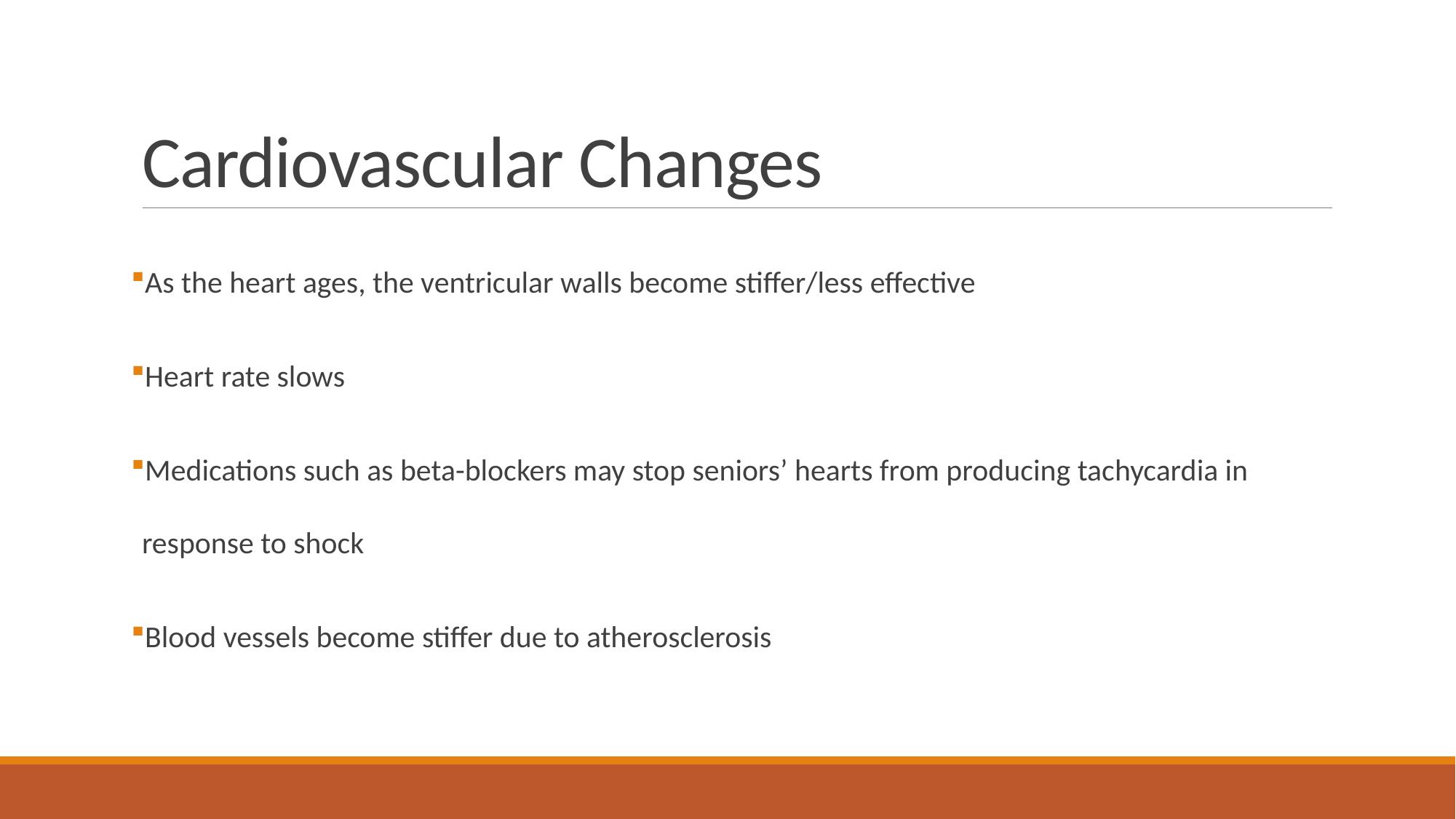

# Cardiovascular Changes
As the heart ages, the ventricular walls become stiffer/less effective
Heart rate slows
Medications such as beta-blockers may stop seniors’ hearts from producing tachycardia in response to shock
Blood vessels become stiffer due to atherosclerosis